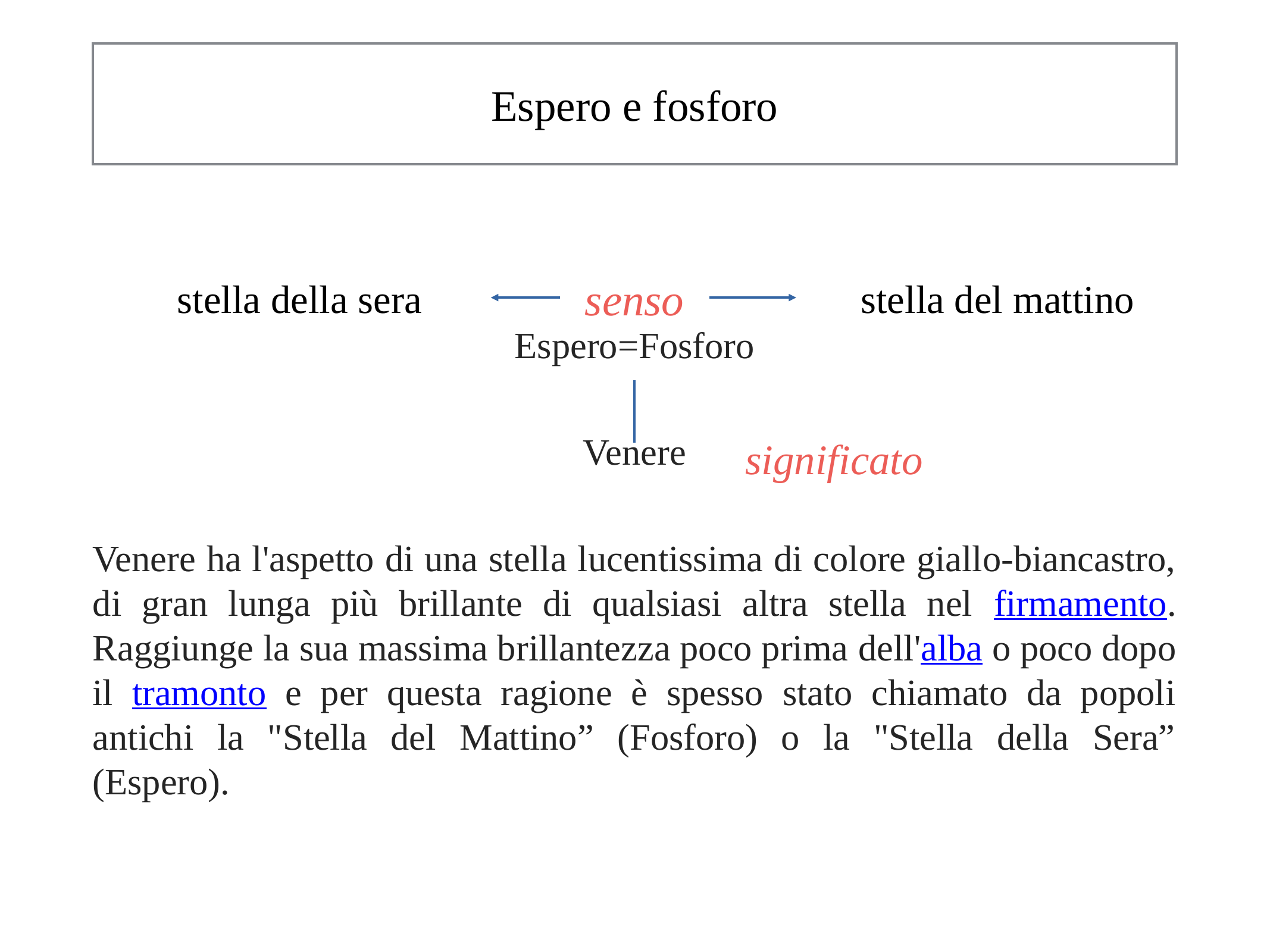

# Espero e fosforo
Espero=Fosforo

Venere

Venere ha l'aspetto di una stella lucentissima di colore giallo-biancastro, di gran lunga più brillante di qualsiasi altra stella nel firmamento. Raggiunge la sua massima brillantezza poco prima dell'alba o poco dopo il tramonto e per questa ragione è spesso stato chiamato da popoli antichi la "Stella del Mattino” (Fosforo) o la "Stella della Sera” (Espero).
senso
stella della sera
stella del mattino

significato